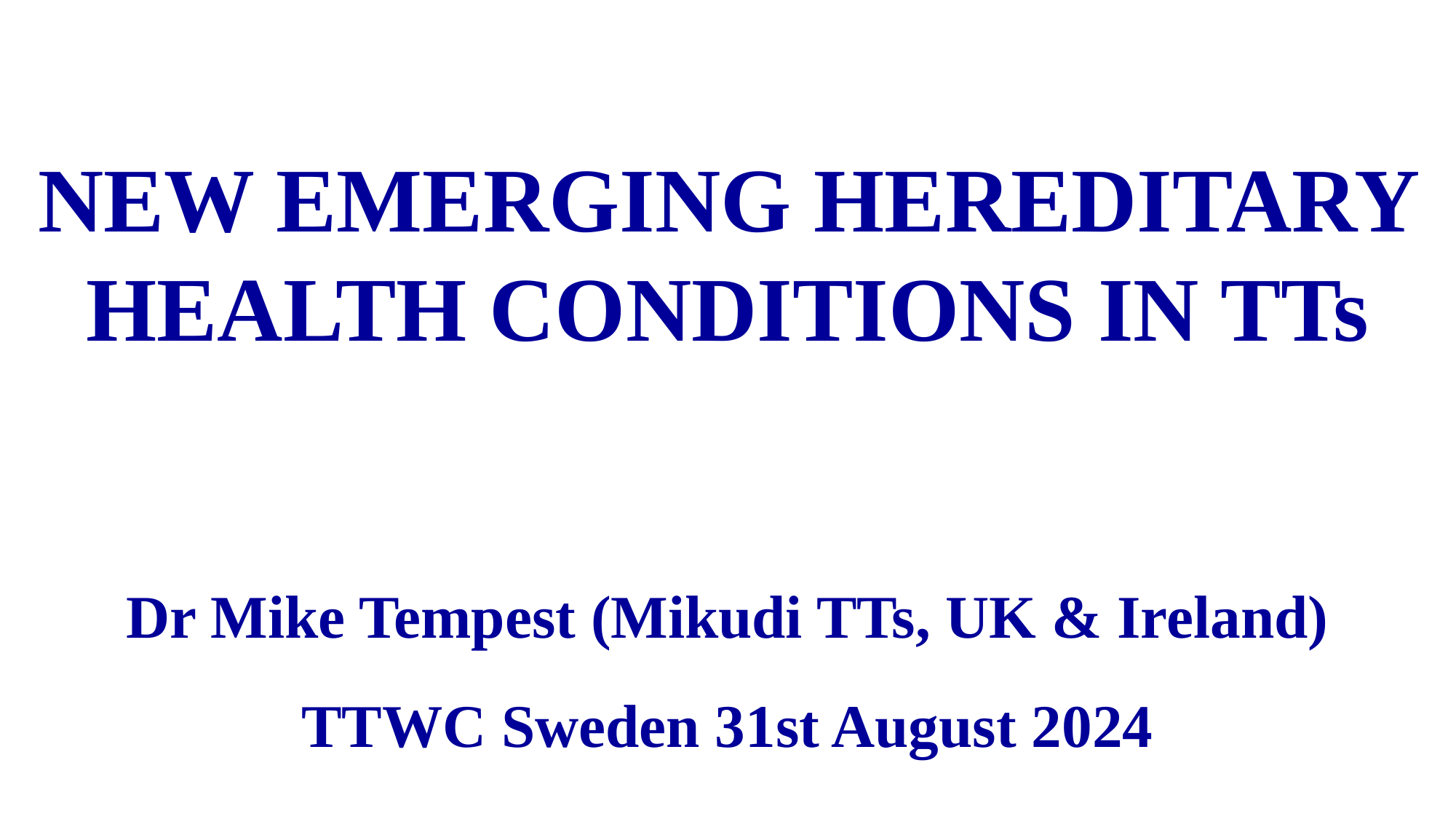

NEW EMERGING HEREDITARY HEALTH CONDITIONS IN TTs

Dr Mike Tempest (Mikudi TTs, UK & Ireland)

TTWC Sweden 31st August 2024